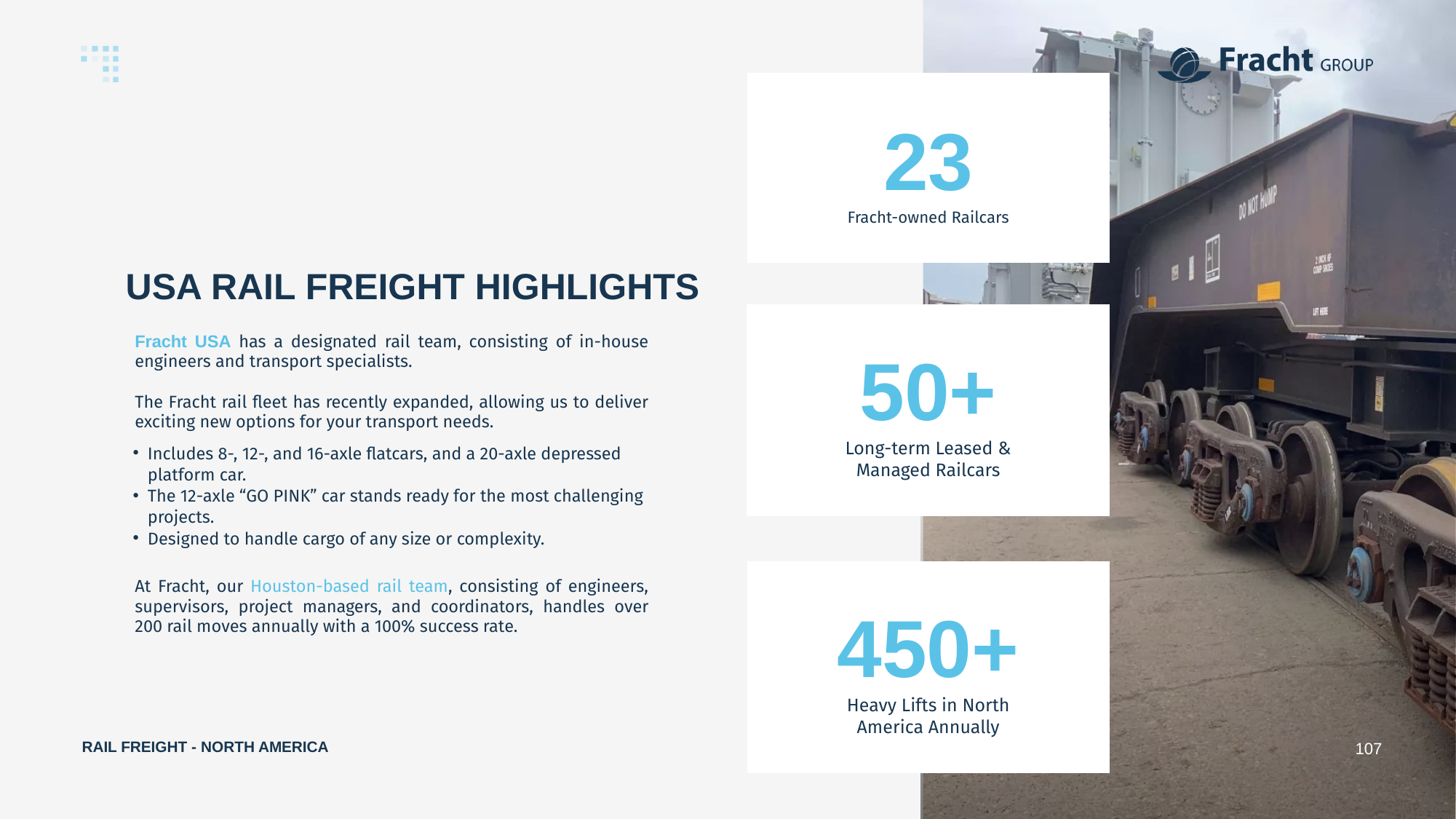

23
Fracht-owned Railcars
USA RAIL FREIGHT HIGHLIGHTS

50+
Long-term Leased & Managed Railcars
Fracht USA has a designated rail team, consisting of in-house engineers and transport specialists.

The Fracht rail fleet has recently expanded, allowing us to deliver exciting new options for your transport needs.
Includes 8-, 12-, and 16-axle flatcars, and a 20-axle depressed platform car.
The 12-axle “GO PINK” car stands ready for the most challenging projects.
Designed to handle cargo of any size or complexity.

450+
Heavy Lifts in North America Annually
At Fracht, our Houston-based rail team, consisting of engineers, supervisors, project managers, and coordinators, handles over 200 rail moves annually with a 100% success rate.
RAIL FREIGHT - NORTH AMERICA
107